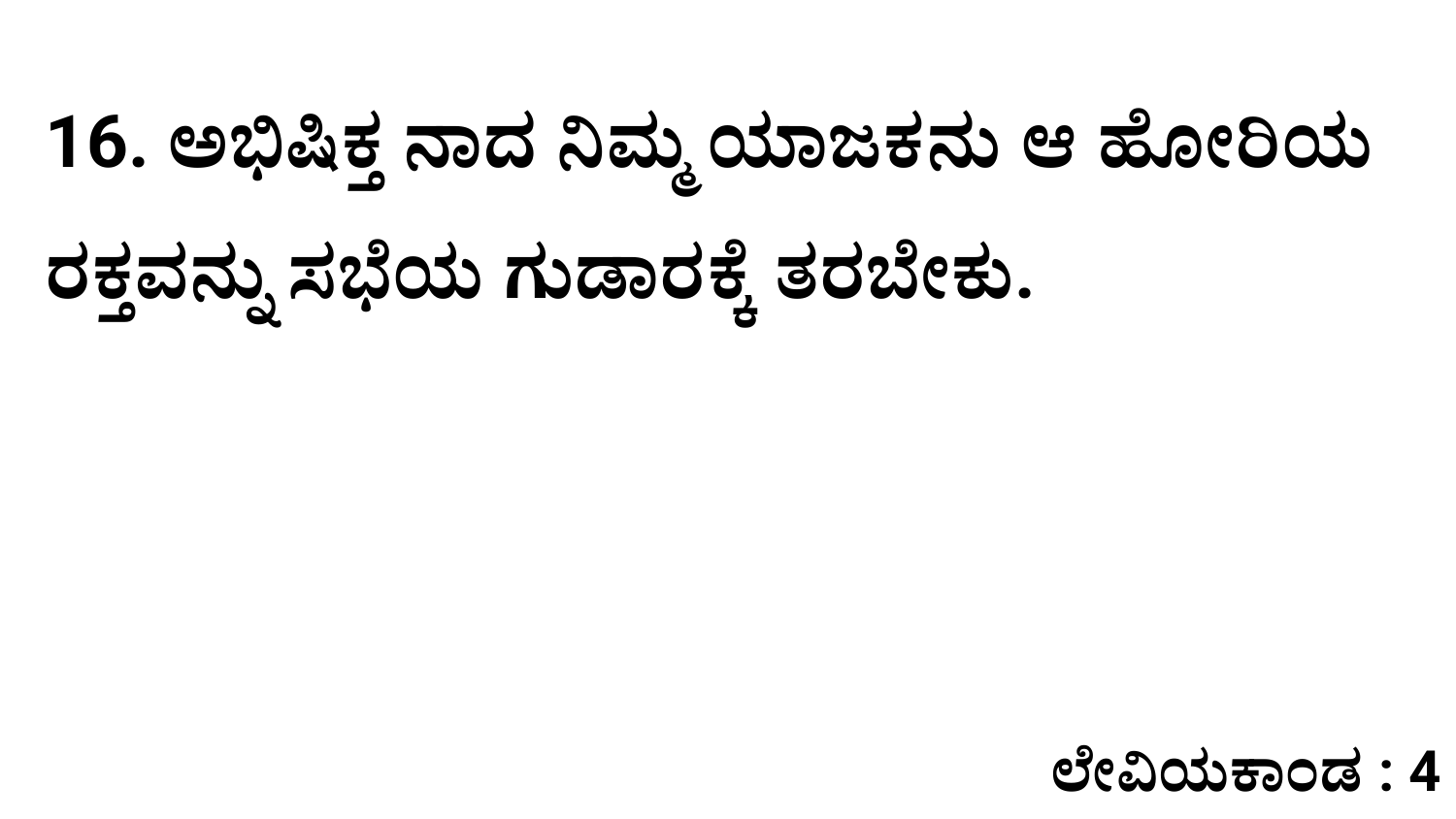

16. ಅಭಿಷಿಕ್ತ ನಾದ ನಿಮ್ಮ ಯಾಜಕನು ಆ ಹೋರಿಯ ರಕ್ತವನ್ನು ಸಭೆಯ ಗುಡಾರಕ್ಕೆ ತರಬೇಕು.
ಲೇವಿಯಕಾಂಡ : 4